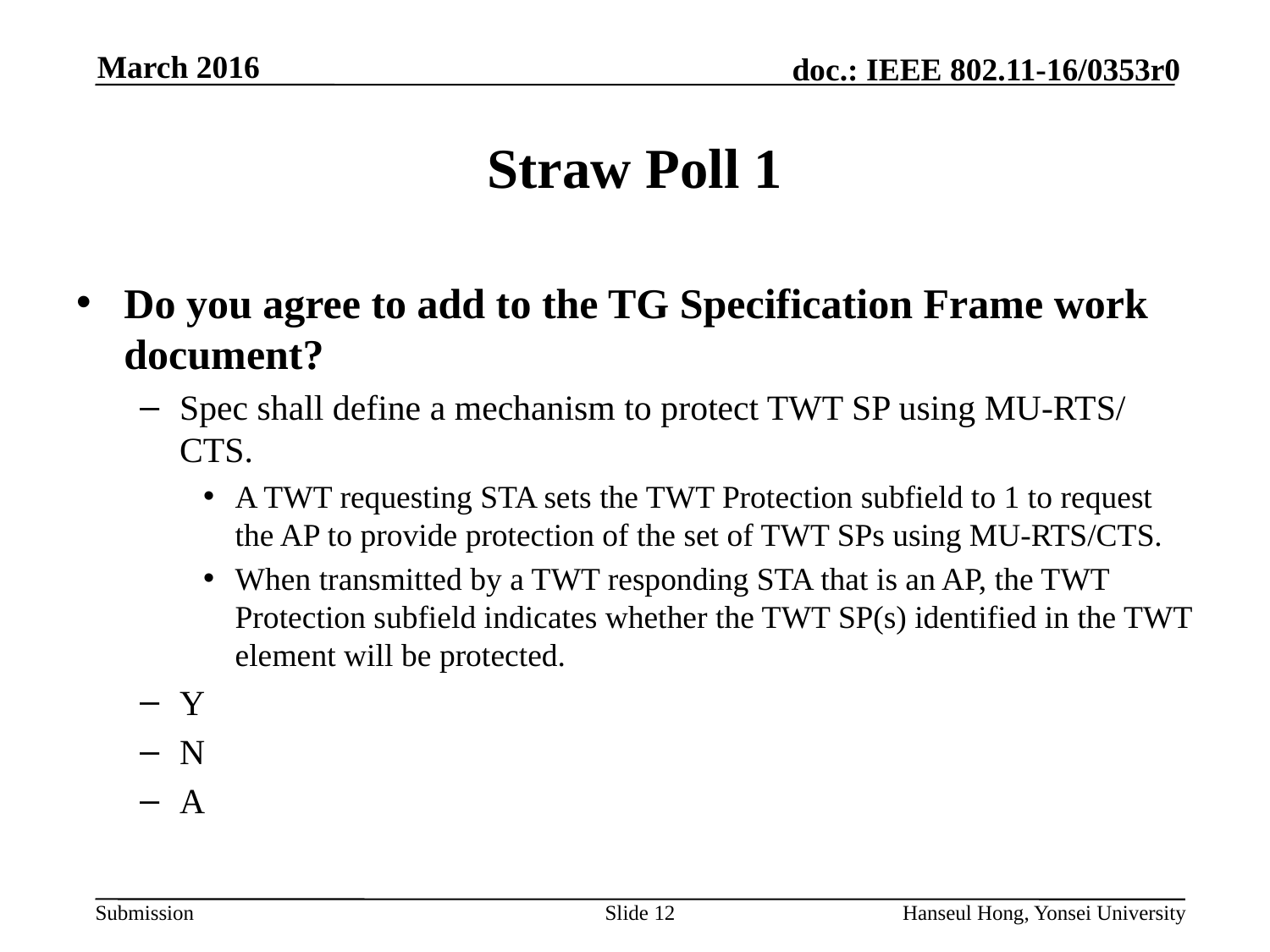

# Straw Poll 1
Do you agree to add to the TG Specification Frame work document?
Spec shall define a mechanism to protect TWT SP using MU-RTS/CTS.
A TWT requesting STA sets the TWT Protection subfield to 1 to request the AP to provide protection of the set of TWT SPs using MU-RTS/CTS.
When transmitted by a TWT responding STA that is an AP, the TWT Protection subfield indicates whether the TWT SP(s) identified in the TWT element will be protected.
Y
N
A